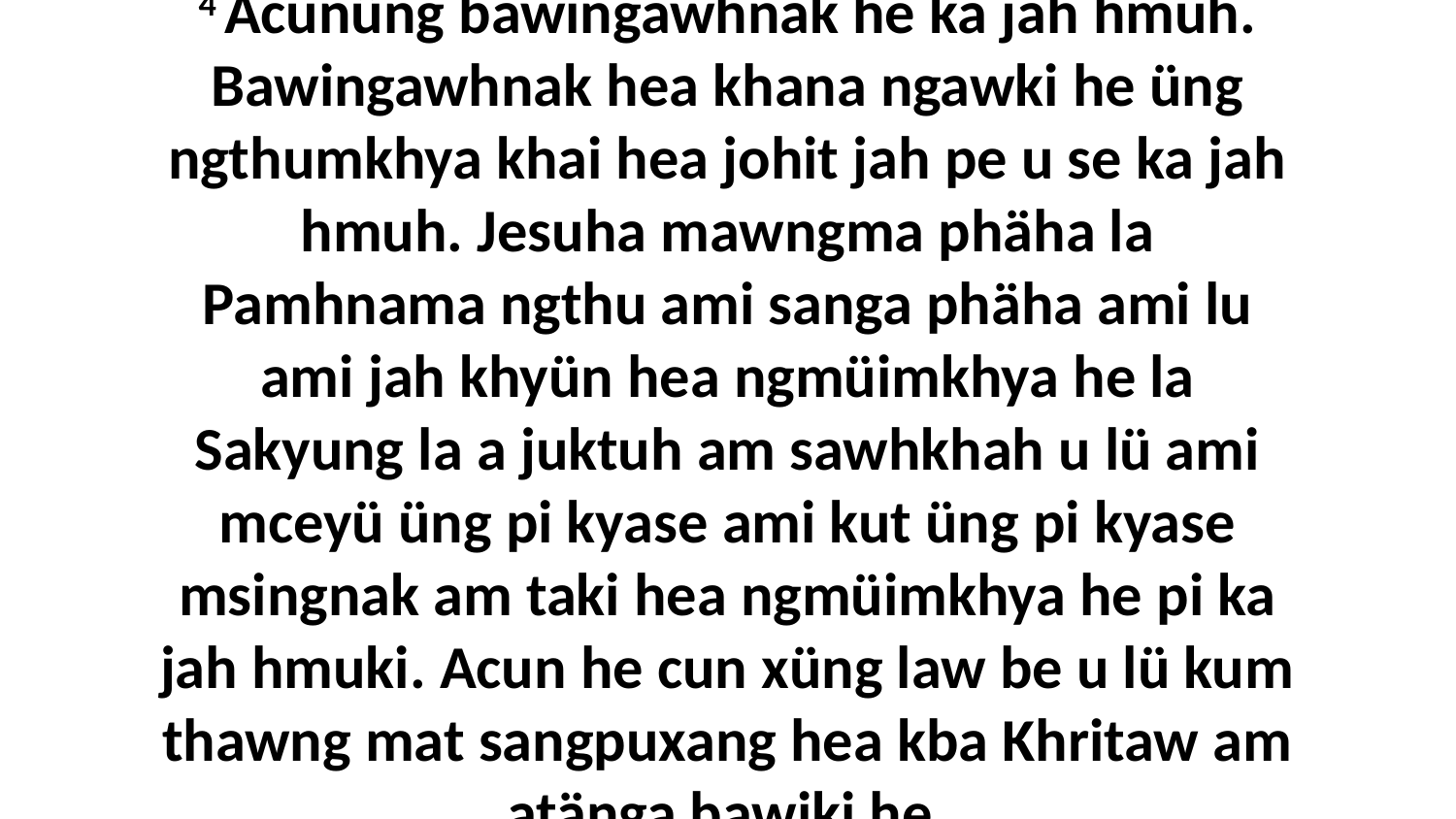

4 Acunüng bawingawhnak he ka jah hmuh. Bawingawhnak hea khana ngawki he üng ngthumkhya khai hea johit jah pe u se ka jah hmuh. Jesuha mawngma phäha la Pamhnama ngthu ami sanga phäha ami lu ami jah khyün hea ngmüimkhya he la Sakyung la a juktuh am sawhkhah u lü ami mceyü üng pi kyase ami kut üng pi kyase msingnak am taki hea ngmüimkhya he pi ka jah hmuki. Acun he cun xüng law be u lü kum thawng mat sangpuxang hea kba Khritaw am atänga bawiki he.